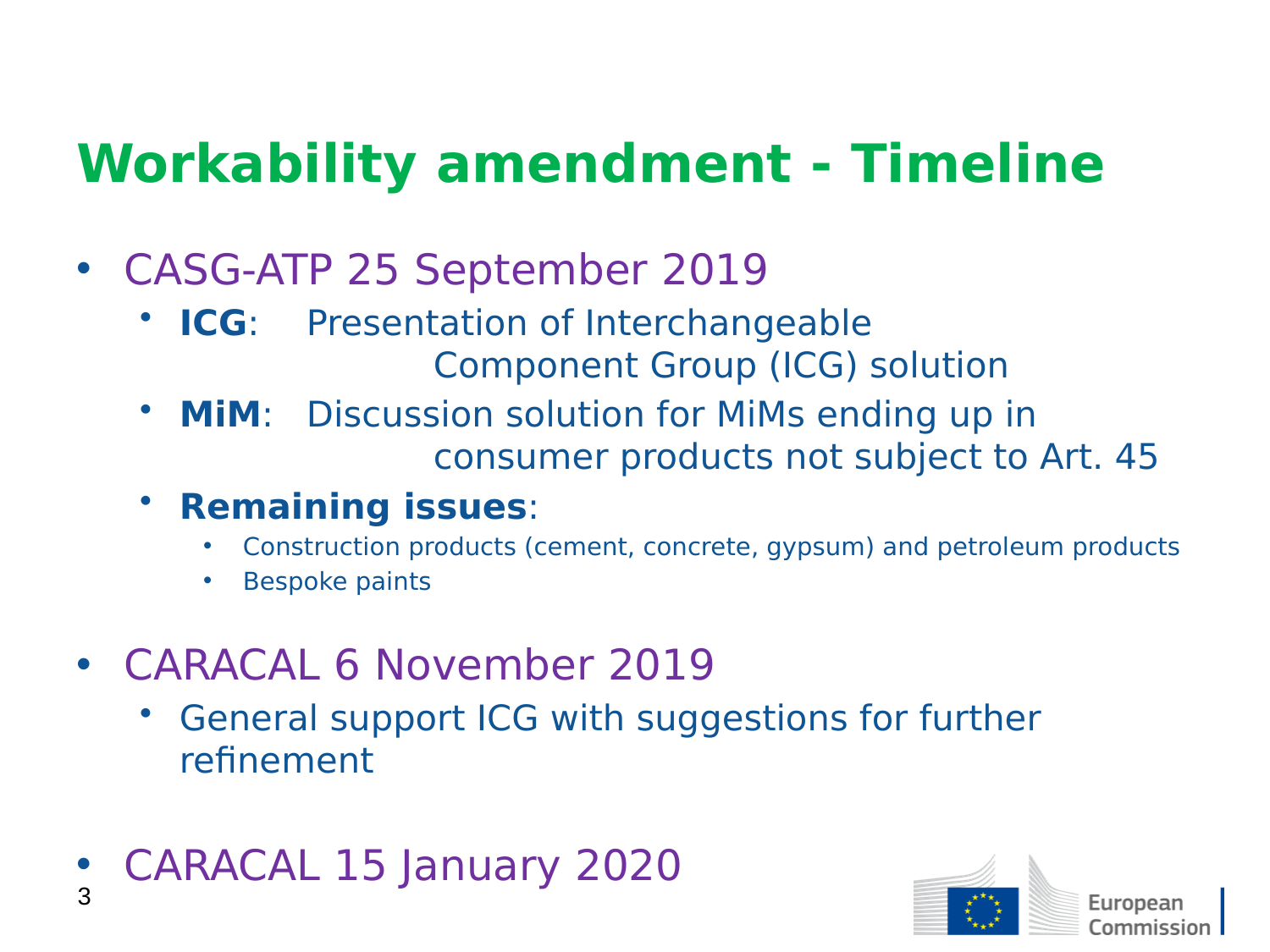

# Workability amendment - Timeline
CASG-ATP 25 September 2019
ICG:	Presentation of Interchangeable 				Component Group (ICG) solution
MiM: 	Discussion solution for MiMs ending up in 			consumer products not subject to Art. 45
Remaining issues:
Construction products (cement, concrete, gypsum) and petroleum products
Bespoke paints

CARACAL 6 November 2019
General support ICG with suggestions for further refinement

CARACAL 15 January 2020

3